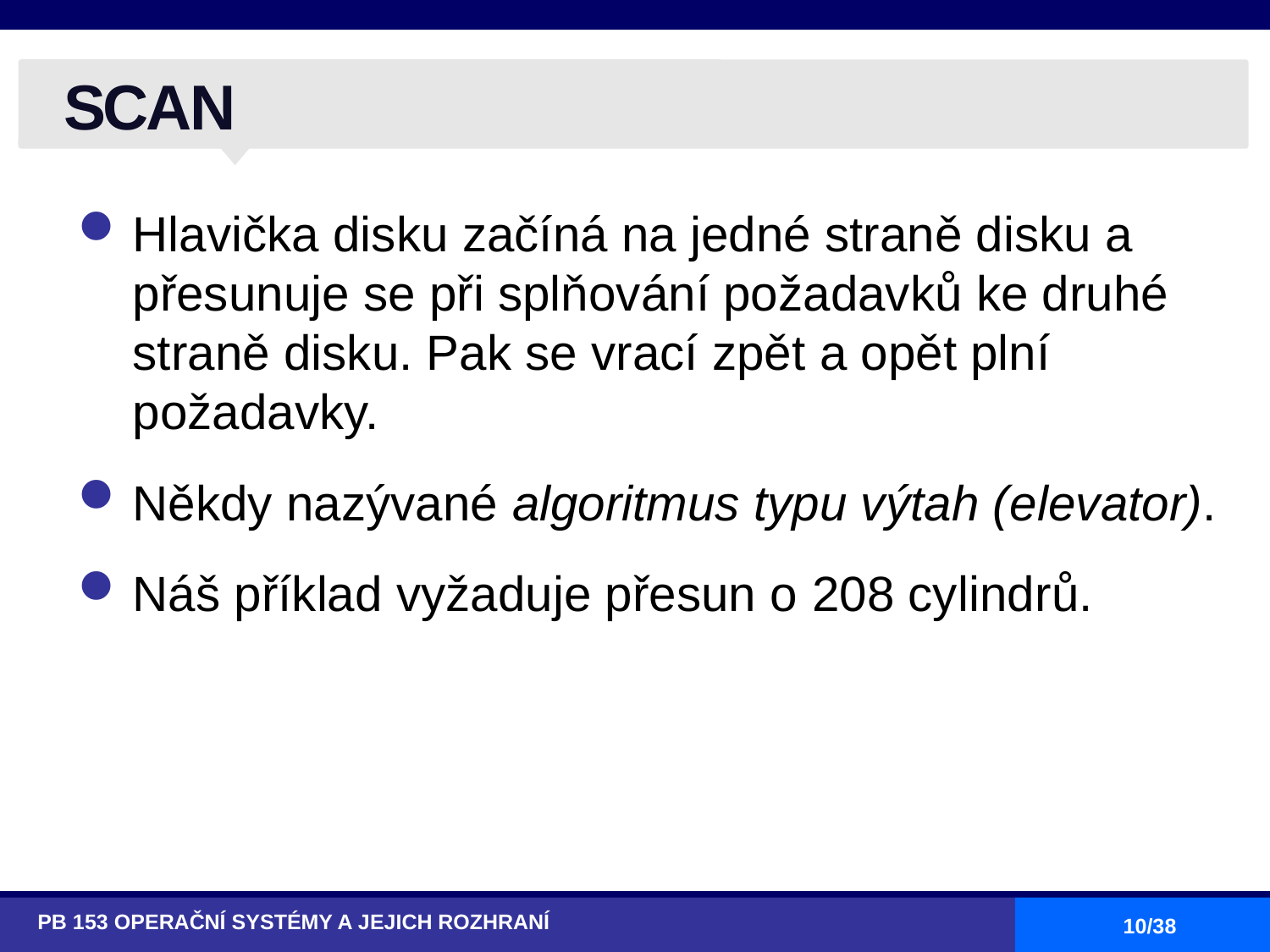

# SCAN
Hlavička disku začíná na jedné straně disku a přesunuje se při splňování požadavků ke druhé straně disku. Pak se vrací zpět a opět plní požadavky.
Někdy nazývané algoritmus typu výtah (elevator).
Náš příklad vyžaduje přesun o 208 cylindrů.

PB 153 OPERAČNÍ SYSTÉMY A JEJICH ROZHRANÍ